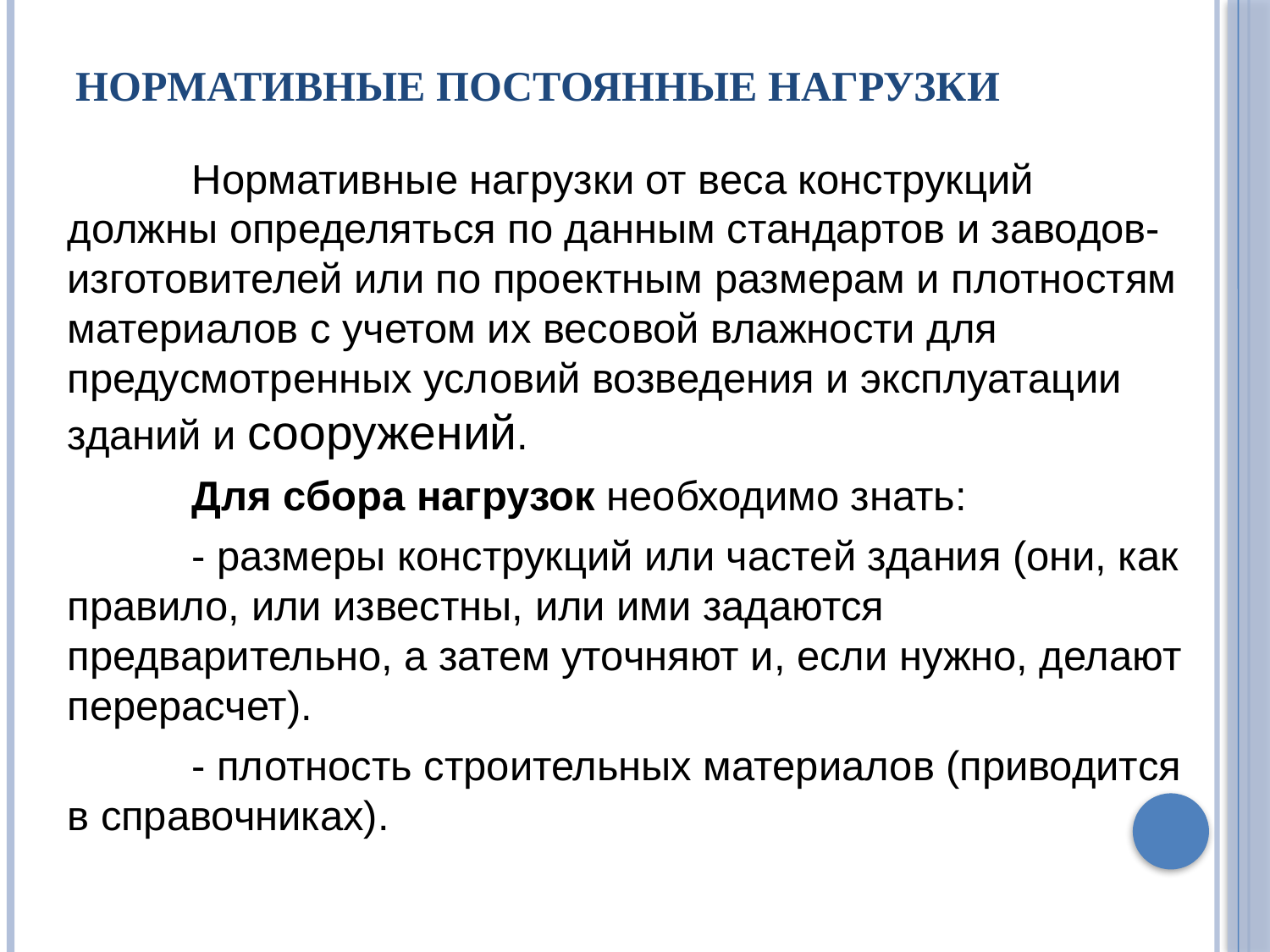

# Нормативные постоянные нагрузки
	Нормативные нагрузки от веса конструкций должны определяться по данным стандартов и заводов-изготовителей или по проектным размерам и плотностям материалов с учетом их весовой влажности для предусмотренных условий возведения и эксплуатации зданий и сооружений.
	Для сбора нагрузок необходимо знать:
	- размеры конструкций или частей здания (они, как правило, или известны, или ими задаются предварительно, а затем уточняют и, если нужно, делают перерасчет).
	- плотность строительных материалов (приводится в справочниках).